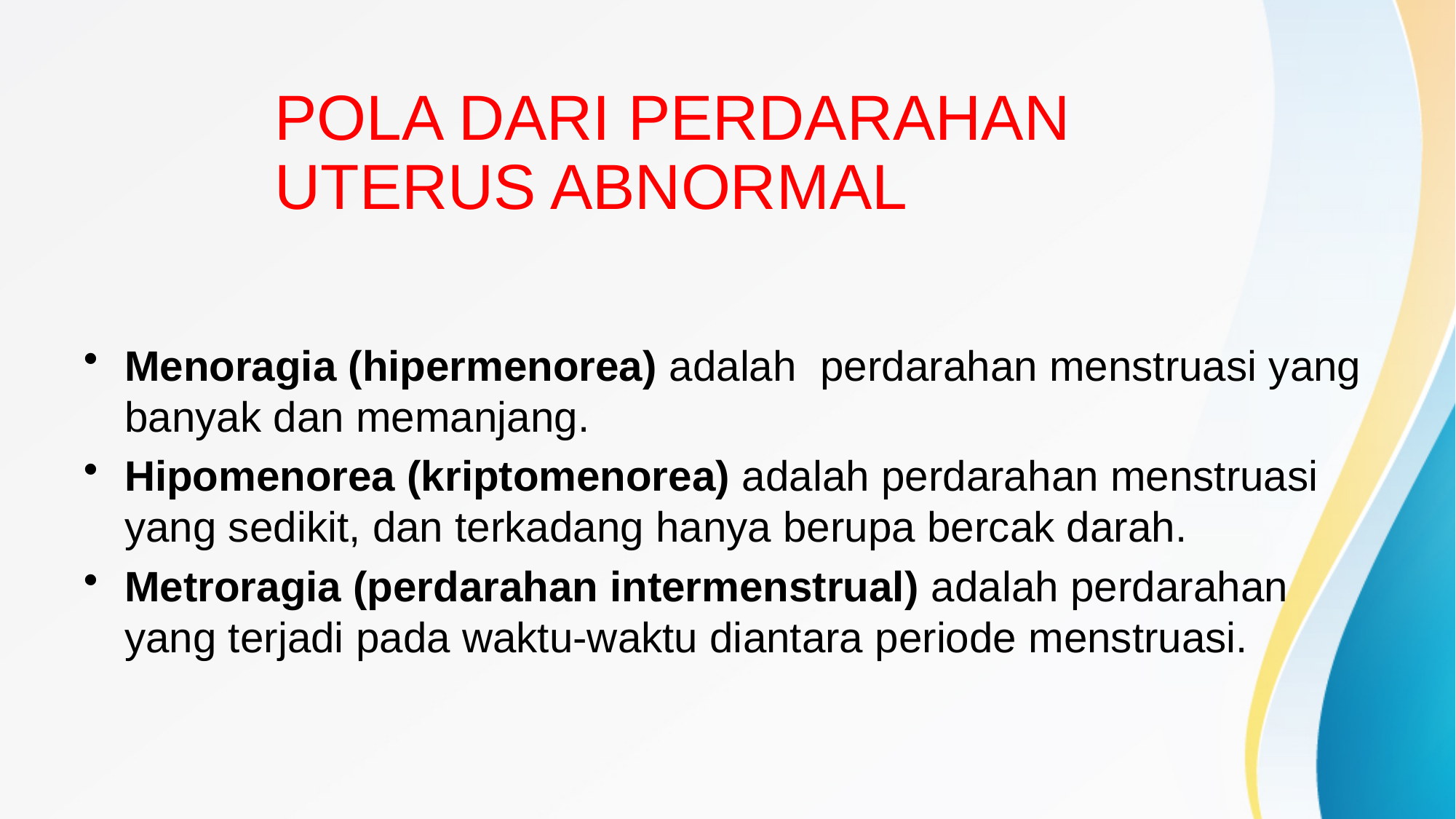

# Pola dari perdarahan uterus abnormal
Menoragia (hipermenorea) adalah  perdarahan menstruasi yang banyak dan memanjang.
Hipomenorea (kriptomenorea) adalah perdarahan menstruasi yang sedikit, dan terkadang hanya berupa bercak darah.
Metroragia (perdarahan intermenstrual) adalah perdarahan yang terjadi pada waktu-waktu diantara periode menstruasi.